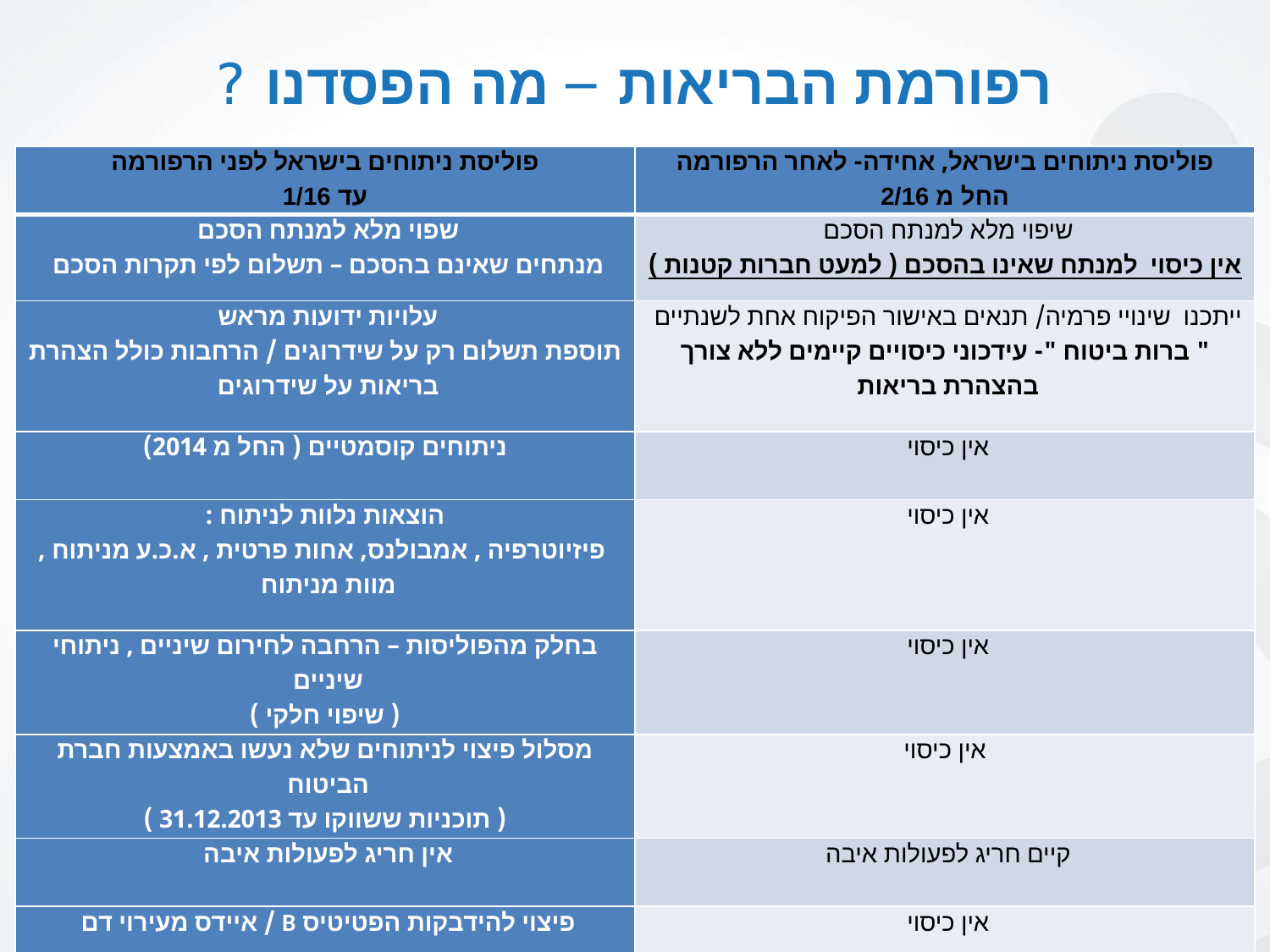

# רפורמת הבריאות – מה הפסדנו ?
| פוליסת ניתוחים בישראל לפני הרפורמה עד 1/16 | פוליסת ניתוחים בישראל, אחידה- לאחר הרפורמה החל מ 2/16 |
| --- | --- |
| שפוי מלא למנתח הסכם מנתחים שאינם בהסכם – תשלום לפי תקרות הסכם | שיפוי מלא למנתח הסכם אין כיסוי למנתח שאינו בהסכם ( למעט חברות קטנות ) |
| עלויות ידועות מראש תוספת תשלום רק על שידרוגים / הרחבות כולל הצהרת בריאות על שידרוגים | ייתכנו שינויי פרמיה/ תנאים באישור הפיקוח אחת לשנתיים " ברות ביטוח "- עידכוני כיסויים קיימים ללא צורך בהצהרת בריאות |
| ניתוחים קוסמטיים ( החל מ 2014) | אין כיסוי |
| הוצאות נלוות לניתוח : פיזיוטרפיה , אמבולנס, אחות פרטית , א.כ.ע מניתוח , מוות מניתוח | אין כיסוי |
| בחלק מהפוליסות – הרחבה לחירום שיניים , ניתוחי שיניים ( שיפוי חלקי ) | אין כיסוי |
| מסלול פיצוי לניתוחים שלא נעשו באמצעות חברת הביטוח ( תוכניות ששווקו עד 31.12.2013 ) | אין כיסוי |
| אין חריג לפעולות איבה | קיים חריג לפעולות איבה |
| פיצוי להידבקות הפטיטיס B / איידס מעירוי דם | אין כיסוי |